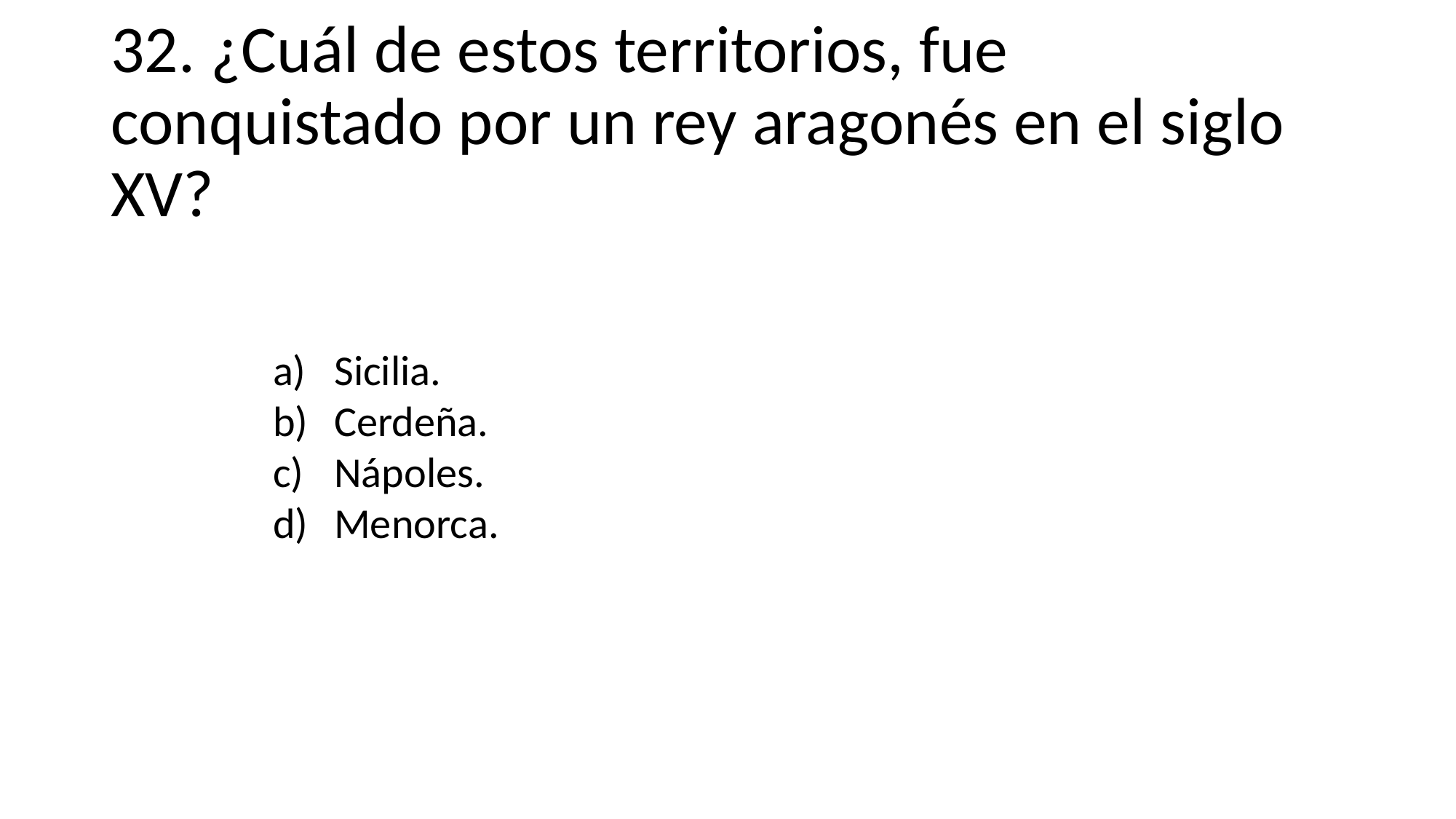

# 32. ¿Cuál de estos territorios, fue conquistado por un rey aragonés en el siglo XV?
Sicilia.
Cerdeña.
Nápoles.
Menorca.